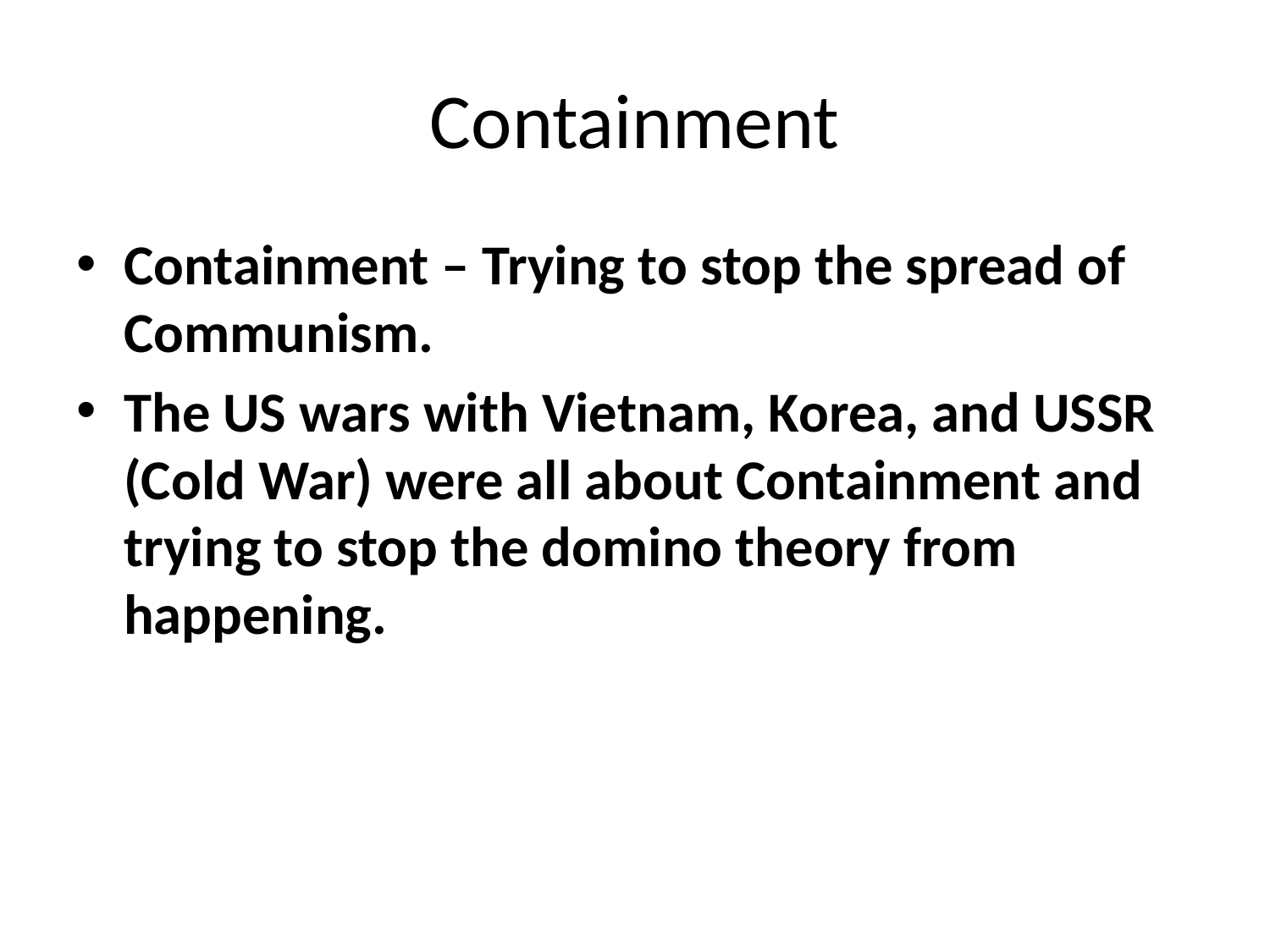

# Containment
Containment – Trying to stop the spread of Communism.
The US wars with Vietnam, Korea, and USSR (Cold War) were all about Containment and trying to stop the domino theory from happening.